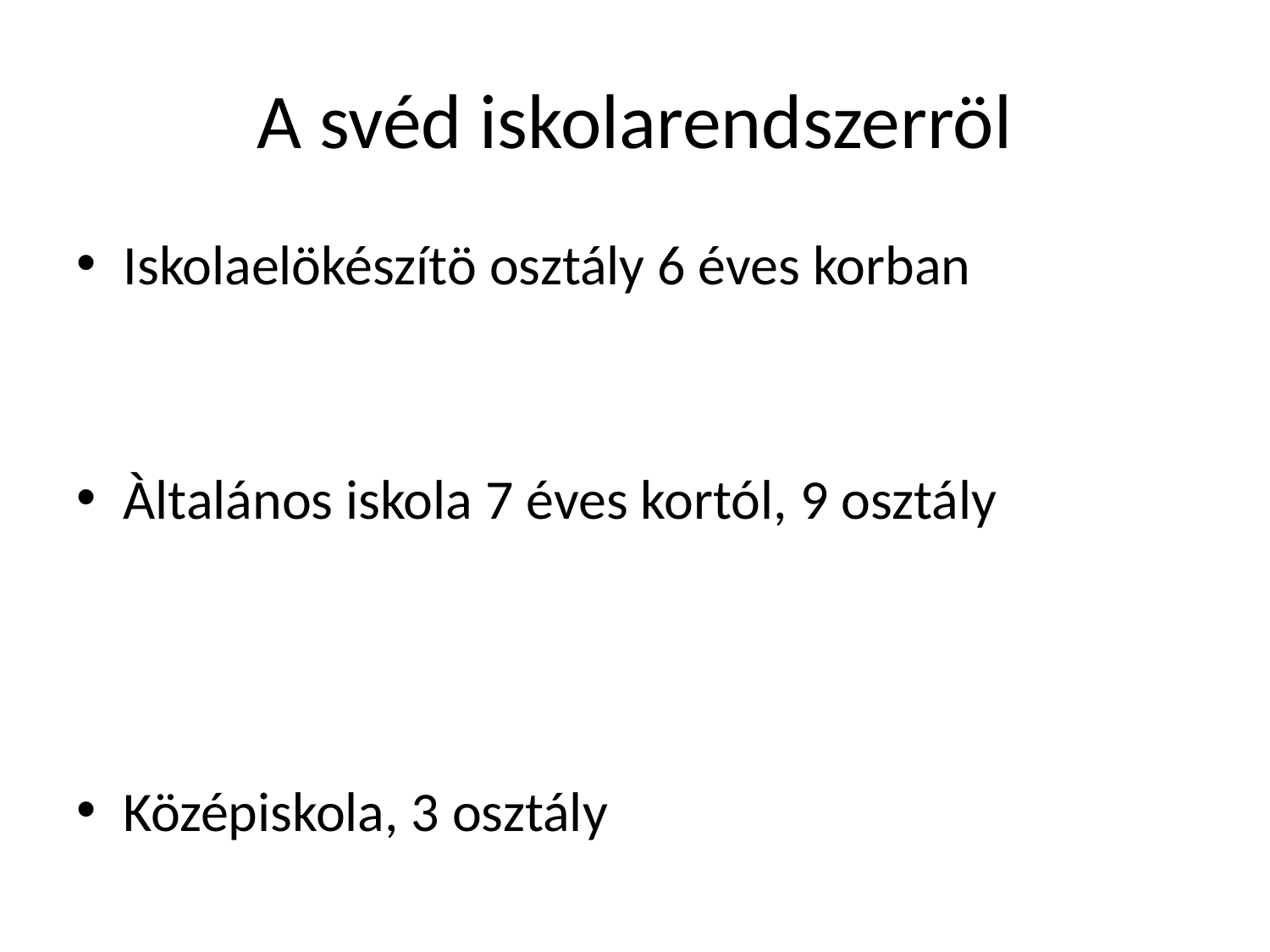

# A svéd iskolarendszerröl
Iskolaelökészítö osztály 6 éves korban

Àltalános iskola 7 éves kortól, 9 osztály

Középiskola, 3 osztály